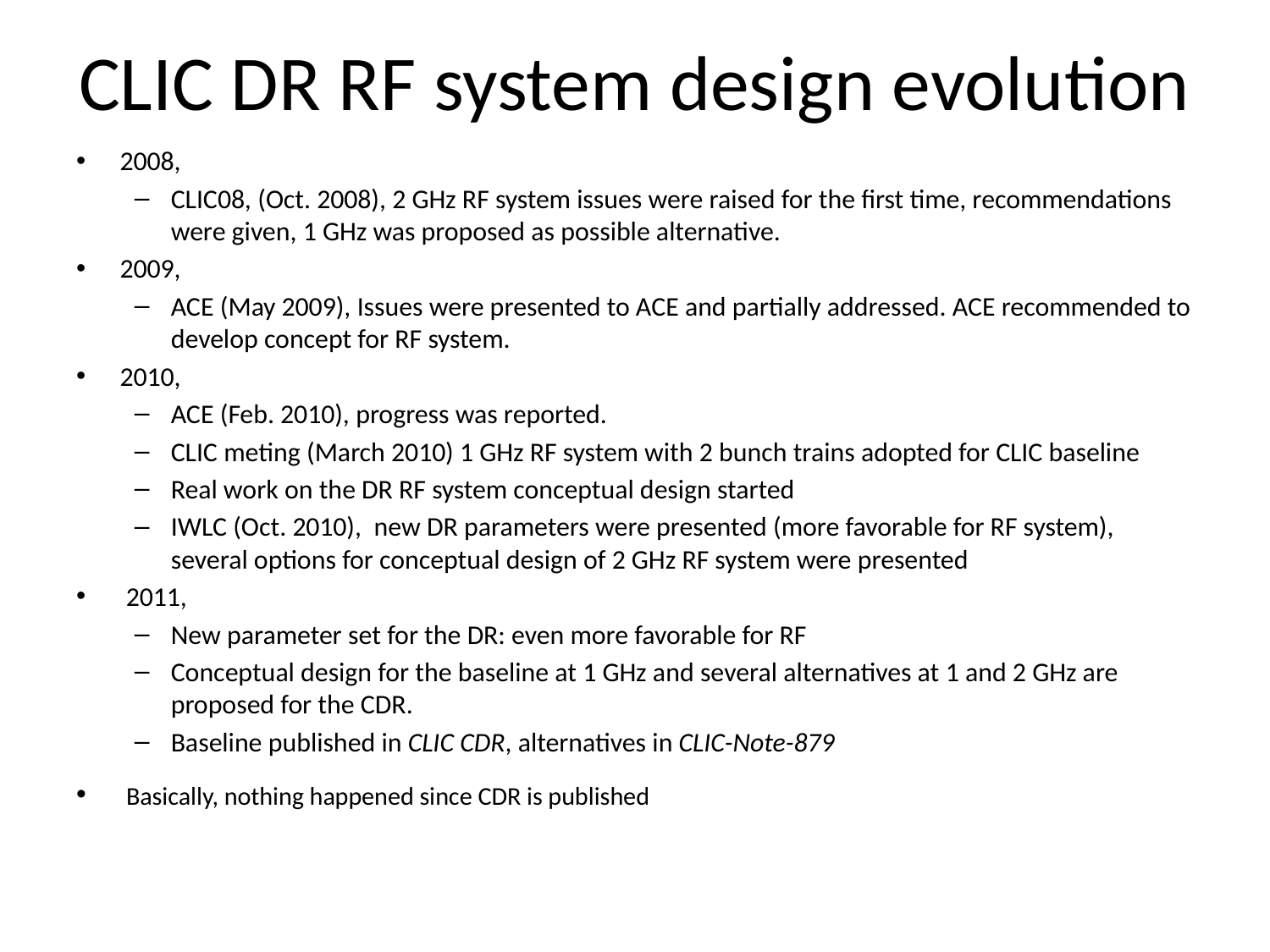

# CLIC DR RF system design evolution
2008,
CLIC08, (Oct. 2008), 2 GHz RF system issues were raised for the first time, recommendations were given, 1 GHz was proposed as possible alternative.
2009,
ACE (May 2009), Issues were presented to ACE and partially addressed. ACE recommended to develop concept for RF system.
2010,
ACE (Feb. 2010), progress was reported.
CLIC meting (March 2010) 1 GHz RF system with 2 bunch trains adopted for CLIC baseline
Real work on the DR RF system conceptual design started
IWLC (Oct. 2010),  new DR parameters were presented (more favorable for RF system), several options for conceptual design of 2 GHz RF system were presented
 2011,
New parameter set for the DR: even more favorable for RF
Conceptual design for the baseline at 1 GHz and several alternatives at 1 and 2 GHz are proposed for the CDR.
Baseline published in CLIC CDR, alternatives in CLIC-Note-879

 Basically, nothing happened since CDR is published